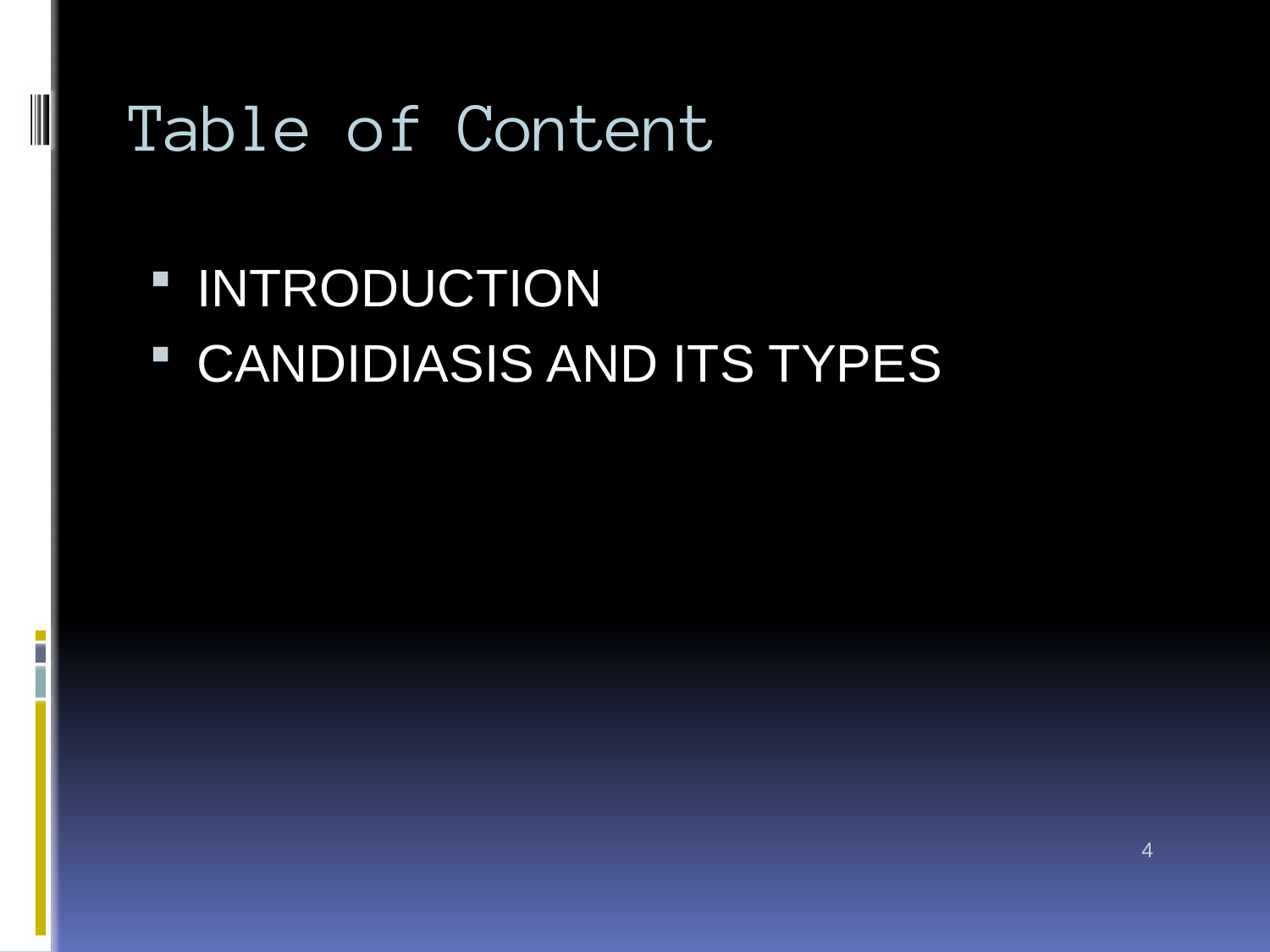

# Table of Content
INTRODUCTION
CANDIDIASIS AND ITS TYPES

4